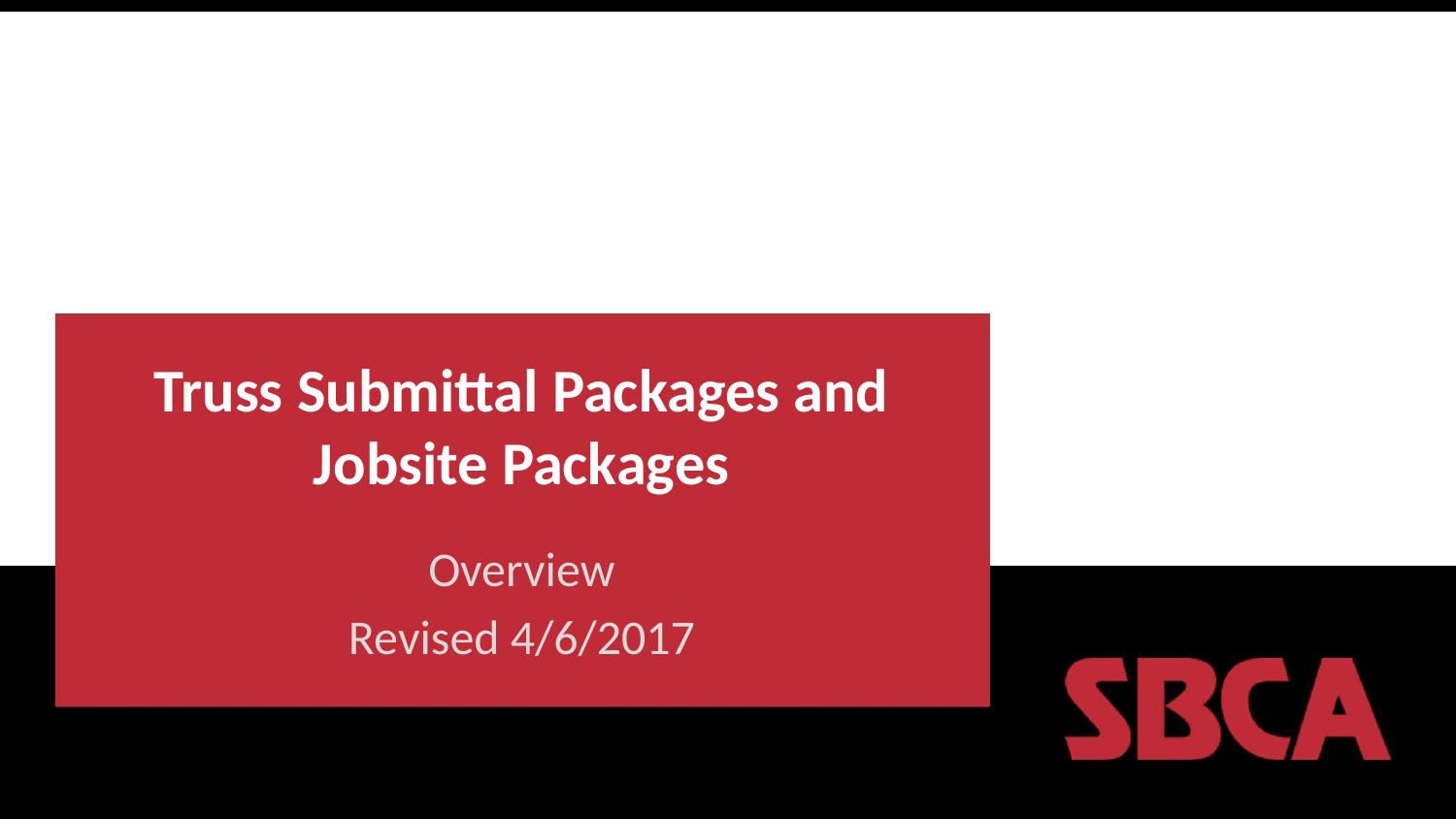

# Truss Submittal Packages and Jobsite Packages
Overview
Revised 4/6/2017